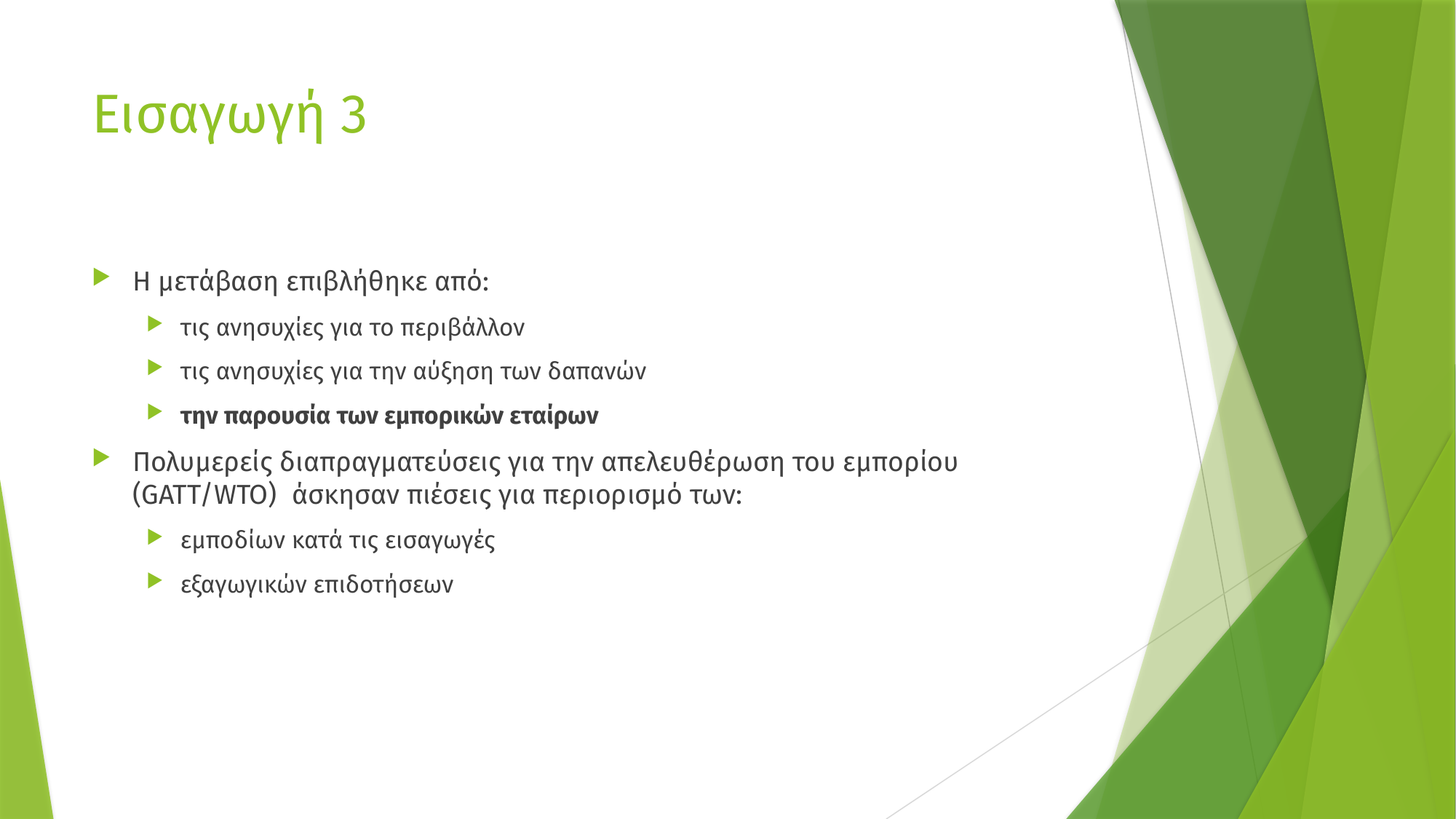

# Εισαγωγή 3
Η μετάβαση επιβλήθηκε από:
τις ανησυχίες για το περιβάλλον
τις ανησυχίες για την αύξηση των δαπανών
την παρουσία των εμπορικών εταίρων
Πολυμερείς διαπραγματεύσεις για την απελευθέρωση του εμπορίου (GATT/WTO)  άσκησαν πιέσεις για περιορισμό των:
εμποδίων κατά τις εισαγωγές
εξαγωγικών επιδοτήσεων